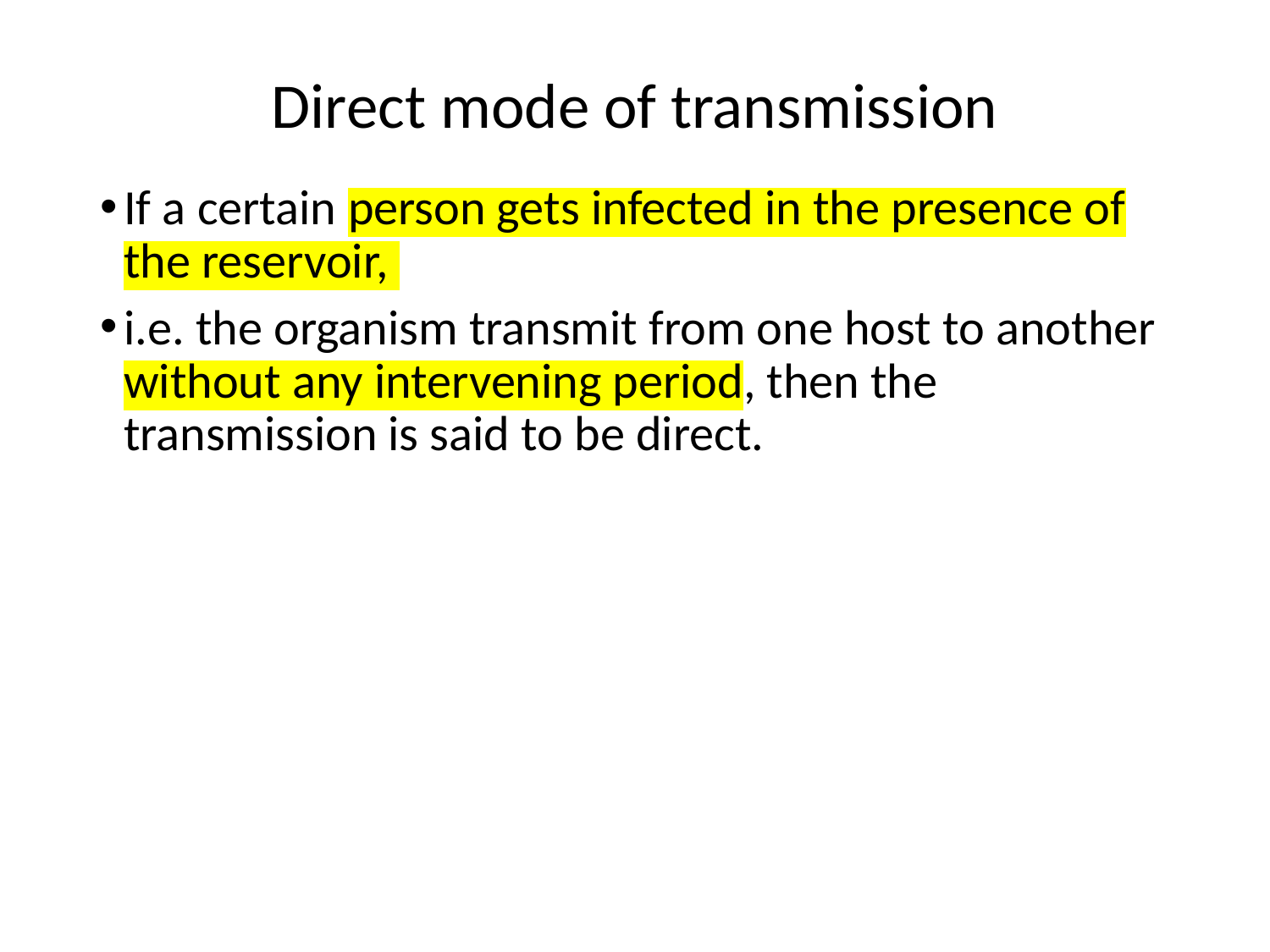

# Direct mode of transmission
If a certain person gets infected in the presence of the reservoir,
i.e. the organism transmit from one host to another without any intervening period, then the transmission is said to be direct.